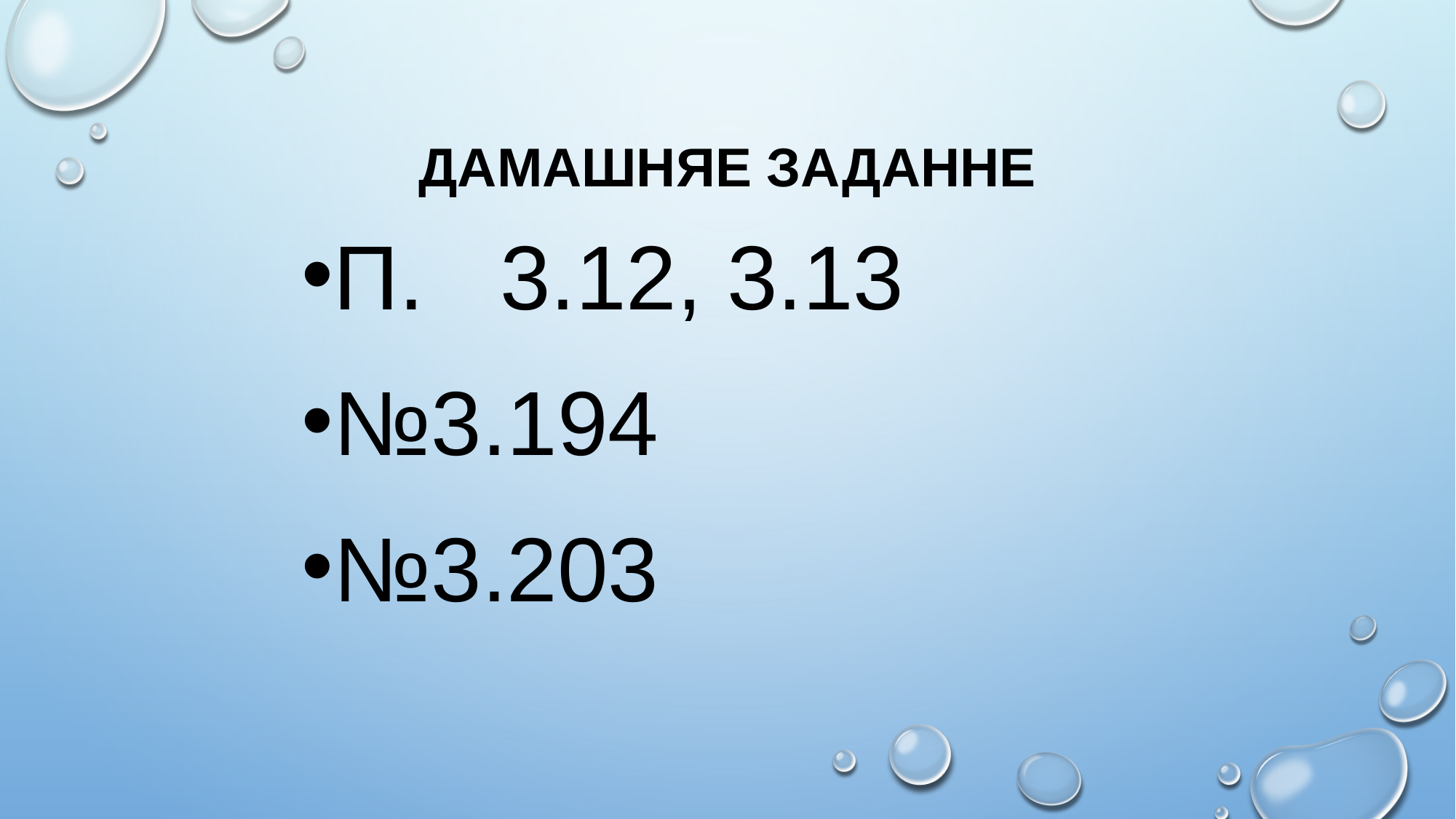

# Дамашняе заданне
П.   3.12, 3.13
№3.194
№3.203